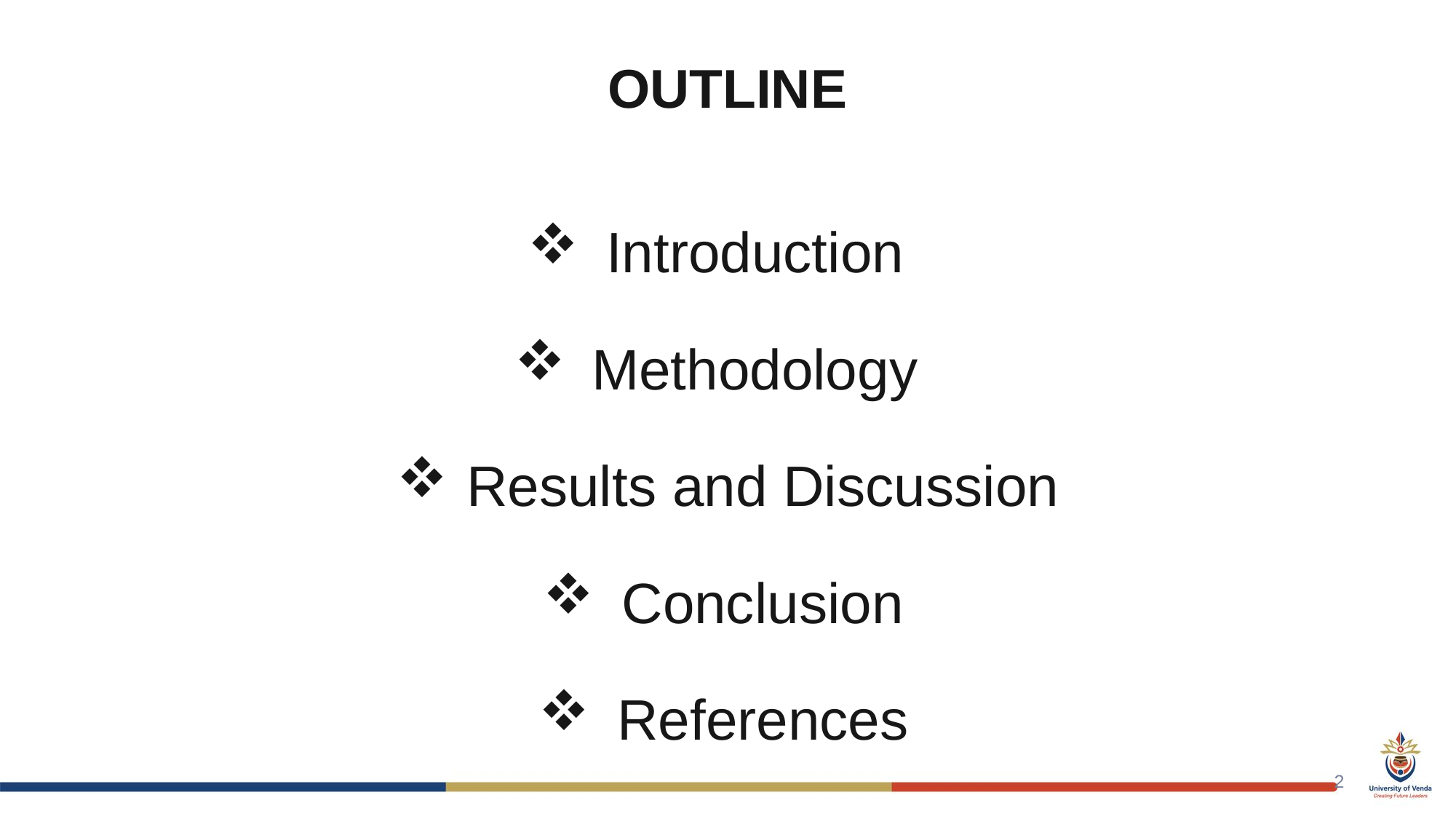

# OUTLINE
Introduction
Methodology
Results and Discussion
Conclusion
References

2